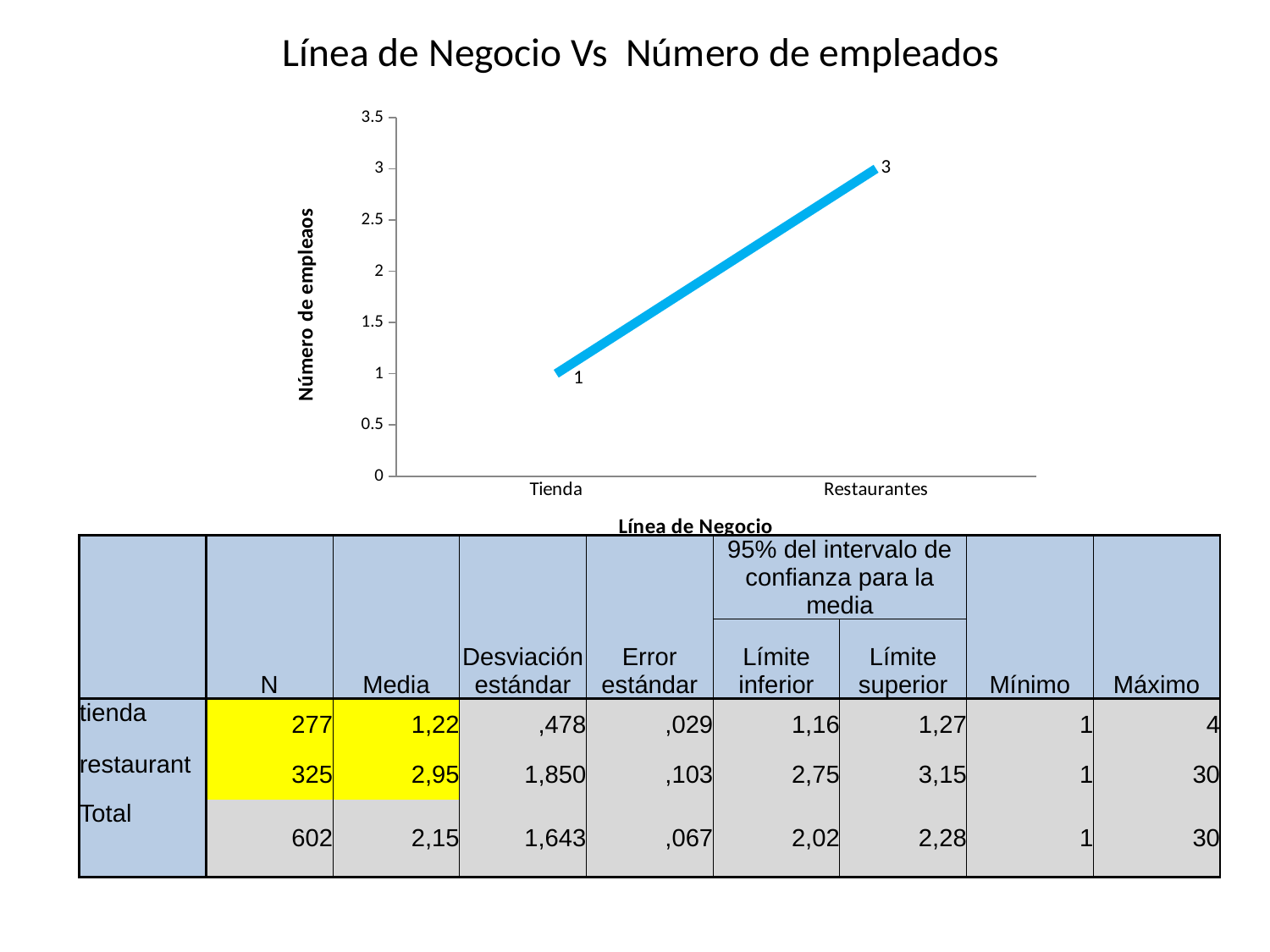

# Línea de Negocio Vs  Número de empleados

### Chart

| Category |  |
|---|---|
| Tienda | 1.0 |
| Restaurantes | 3.0 |
|  | N | Media | Desviación estándar | Error estándar | 95% del intervalo de confianza para la media |  | Mínimo | Máximo |
| --- | --- | --- | --- | --- | --- | --- | --- | --- |
|  |  |  |  |  | Límite inferior | Límite superior |  |  |
| tienda | 277 | 1,22 | ,478 | ,029 | 1,16 | 1,27 | 1 | 4 |
| restaurant | 325 | 2,95 | 1,850 | ,103 | 2,75 | 3,15 | 1 | 30 |
| Total | 602 | 2,15 | 1,643 | ,067 | 2,02 | 2,28 | 1 | 30 |